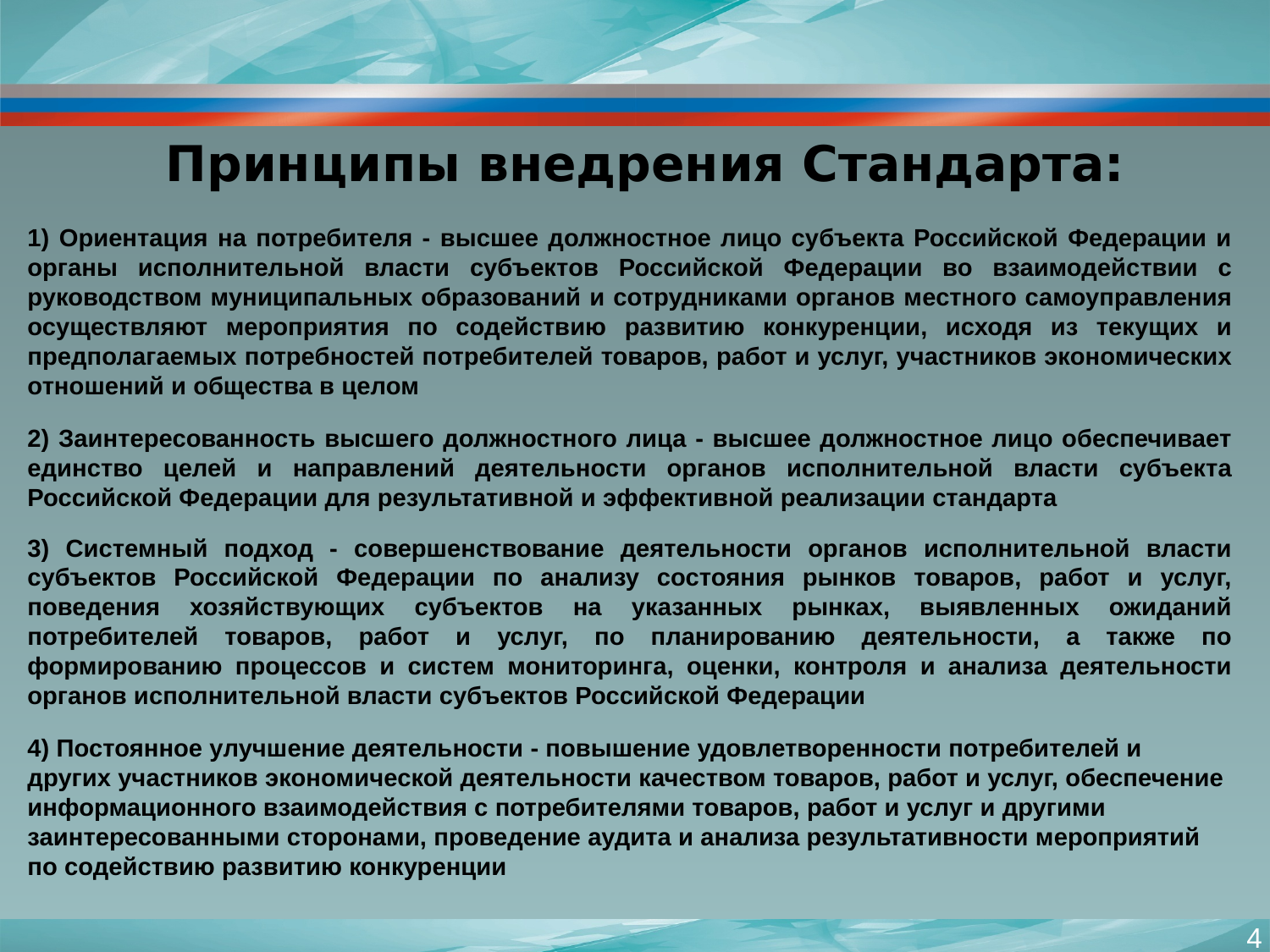

Принципы внедрения Стандарта:
1) Ориентация на потребителя - высшее должностное лицо субъекта Российской Федерации и органы исполнительной власти субъектов Российской Федерации во взаимодействии с руководством муниципальных образований и сотрудниками органов местного самоуправления осуществляют мероприятия по содействию развитию конкуренции, исходя из текущих и предполагаемых потребностей потребителей товаров, работ и услуг, участников экономических отношений и общества в целом
2) Заинтересованность высшего должностного лица - высшее должностное лицо обеспечивает единство целей и направлений деятельности органов исполнительной власти субъекта Российской Федерации для результативной и эффективной реализации стандарта
3) Системный подход - совершенствование деятельности органов исполнительной власти субъектов Российской Федерации по анализу состояния рынков товаров, работ и услуг, поведения хозяйствующих субъектов на указанных рынках, выявленных ожиданий потребителей товаров, работ и услуг, по планированию деятельности, а также по формированию процессов и систем мониторинга, оценки, контроля и анализа деятельности органов исполнительной власти субъектов Российской Федерации
4) Постоянное улучшение деятельности - повышение удовлетворенности потребителей и других участников экономической деятельности качеством товаров, работ и услуг, обеспечение информационного взаимодействия с потребителями товаров, работ и услуг и другими заинтересованными сторонами, проведение аудита и анализа результативности мероприятий по содействию развитию конкуренции
4